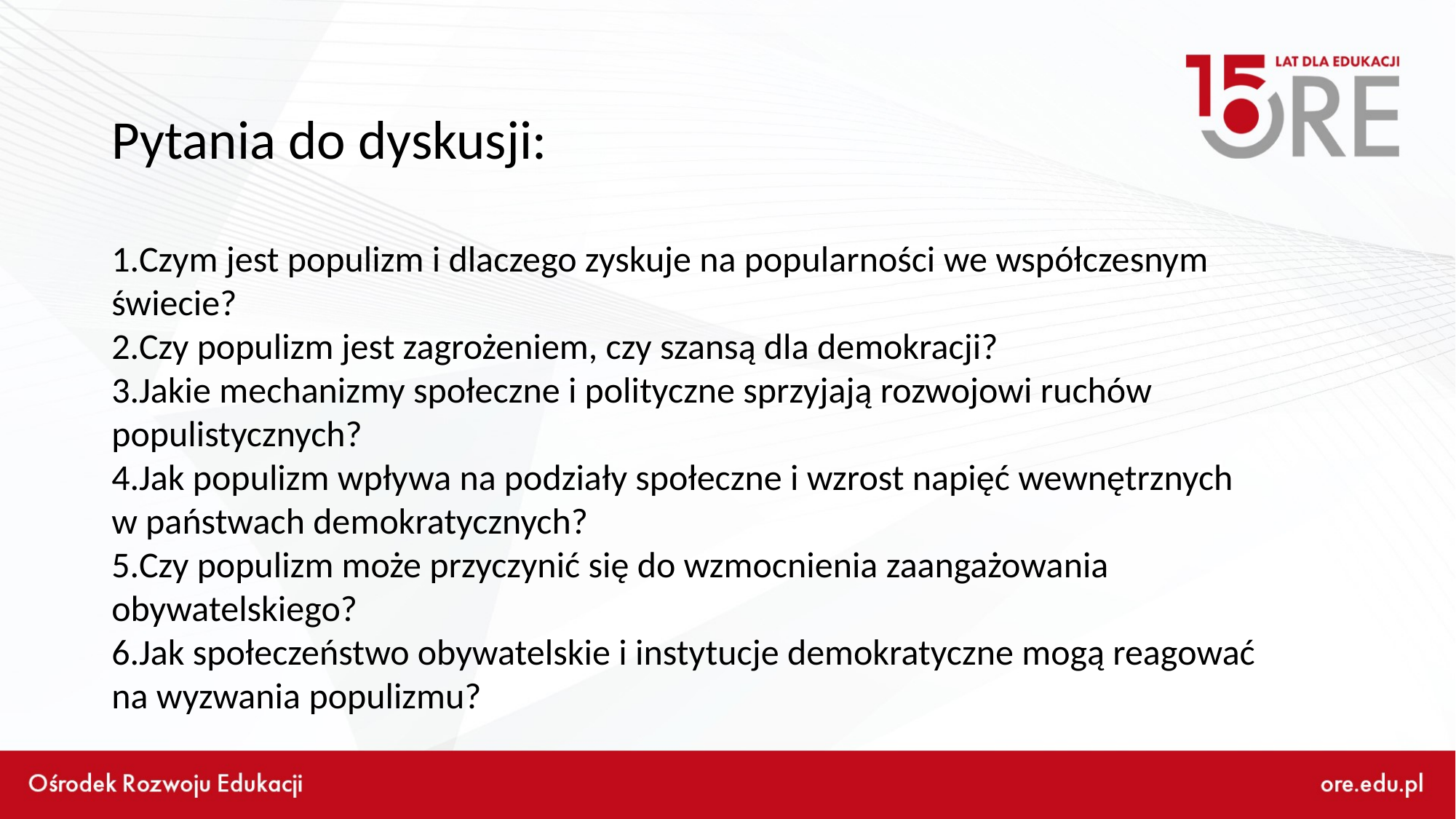

Pytania do dyskusji:

Czym jest populizm i dlaczego zyskuje na popularności we współczesnym świecie?
Czy populizm jest zagrożeniem, czy szansą dla demokracji?
Jakie mechanizmy społeczne i polityczne sprzyjają rozwojowi ruchów populistycznych?
Jak populizm wpływa na podziały społeczne i wzrost napięć wewnętrznych
w państwach demokratycznych?
Czy populizm może przyczynić się do wzmocnienia zaangażowania obywatelskiego?
Jak społeczeństwo obywatelskie i instytucje demokratyczne mogą reagować na wyzwania populizmu?